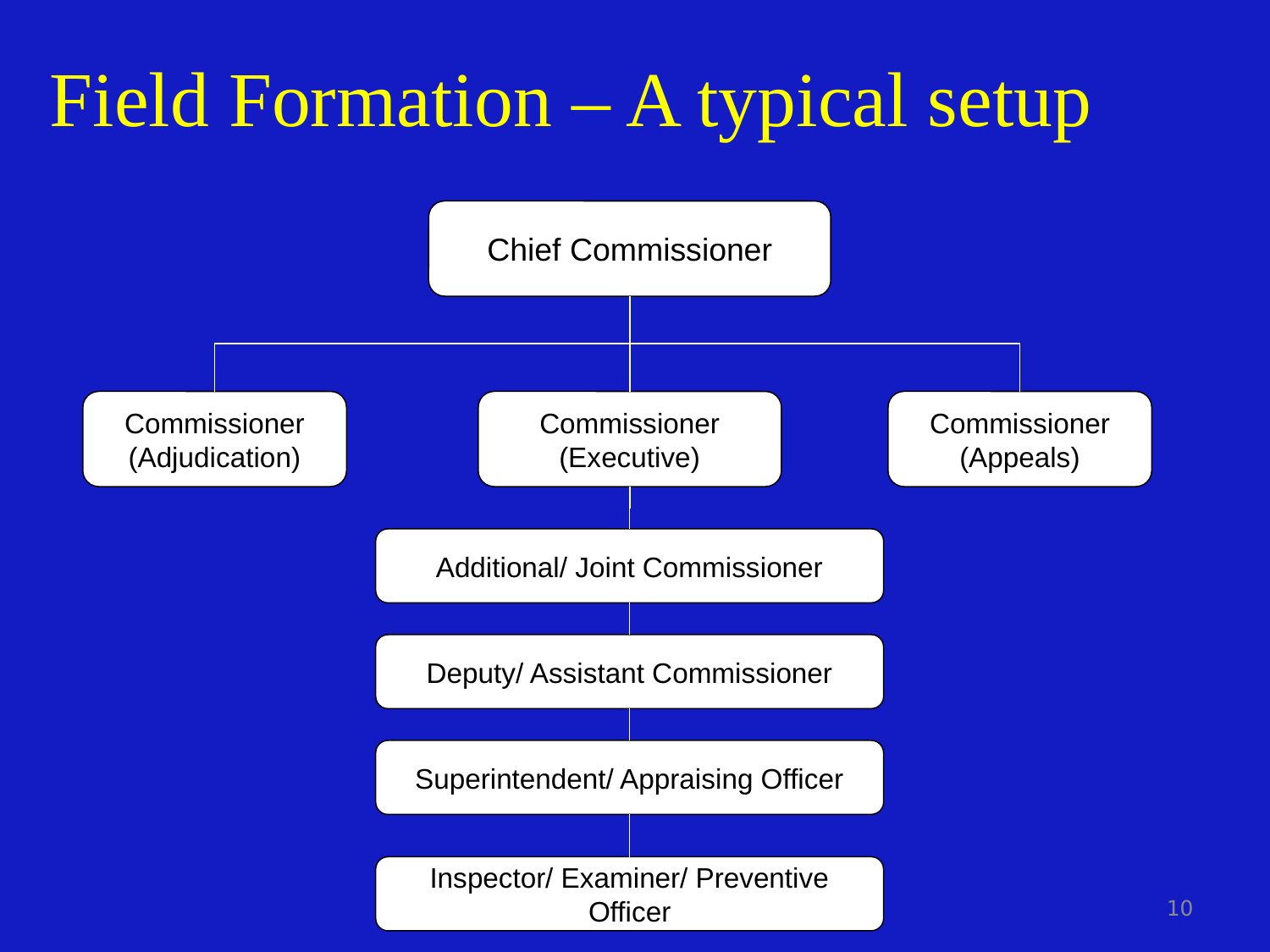

Field Formation – A typical setup
Chief Commissioner
Commissioner (Adjudication)
Commissioner (Executive)
Commissioner (Appeals)
Additional/ Joint Commissioner
Deputy/ Assistant Commissioner
Superintendent/ Appraising Officer
Inspector/ Examiner/ Preventive Officer
10